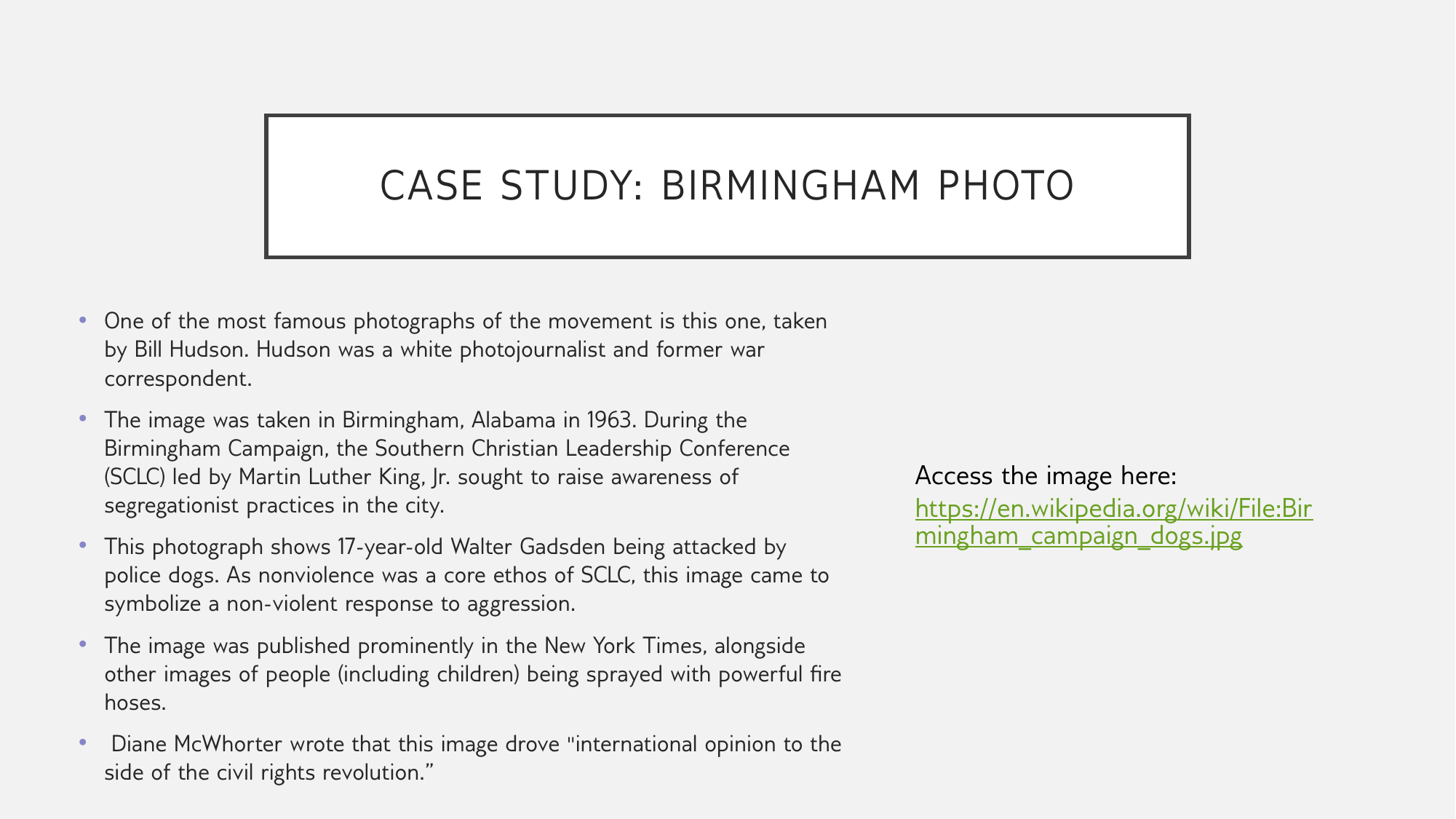

# Case Study: Birmingham Photo
One of the most famous photographs of the movement is this one, taken by Bill Hudson. Hudson was a white photojournalist and former war correspondent.
The image was taken in Birmingham, Alabama in 1963. During the Birmingham Campaign, the Southern Christian Leadership Conference (SCLC) led by Martin Luther King, Jr. sought to raise awareness of segregationist practices in the city.
This photograph shows 17-year-old Walter Gadsden being attacked by police dogs. As nonviolence was a core ethos of SCLC, this image came to symbolize a non-violent response to aggression.
The image was published prominently in the New York Times, alongside other images of people (including children) being sprayed with powerful fire hoses.
 Diane McWhorter wrote that this image drove "international opinion to the side of the civil rights revolution.”
Access the image here: https://en.wikipedia.org/wiki/File:Birmingham_campaign_dogs.jpg